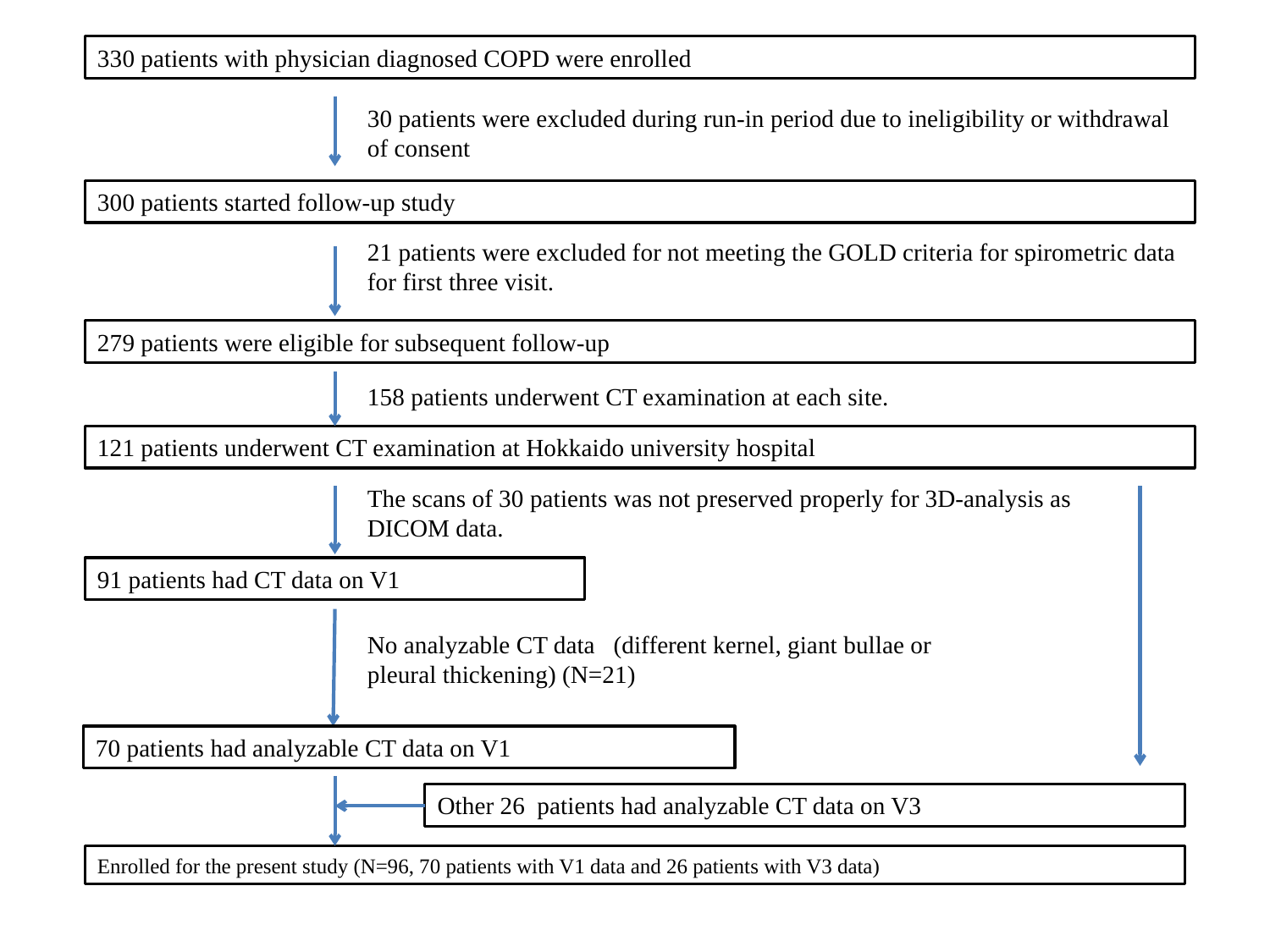

330 patients with physician diagnosed COPD were enrolled
30 patients were excluded during run-in period due to ineligibility or withdrawal of consent
300 patients started follow-up study
21 patients were excluded for not meeting the GOLD criteria for spirometric data for first three visit.
279 patients were eligible for subsequent follow-up
158 patients underwent CT examination at each site.
121 patients underwent CT examination at Hokkaido university hospital
The scans of 30 patients was not preserved properly for 3D-analysis as DICOM data.
91 patients had CT data on V1
No analyzable CT data   (different kernel, giant bullae or pleural thickening) (N=21)
70 patients had analyzable CT data on V1
Other 26  patients had analyzable CT data on V3
Enrolled for the present study (N=96, 70 patients with V1 data and 26 patients with V3 data)